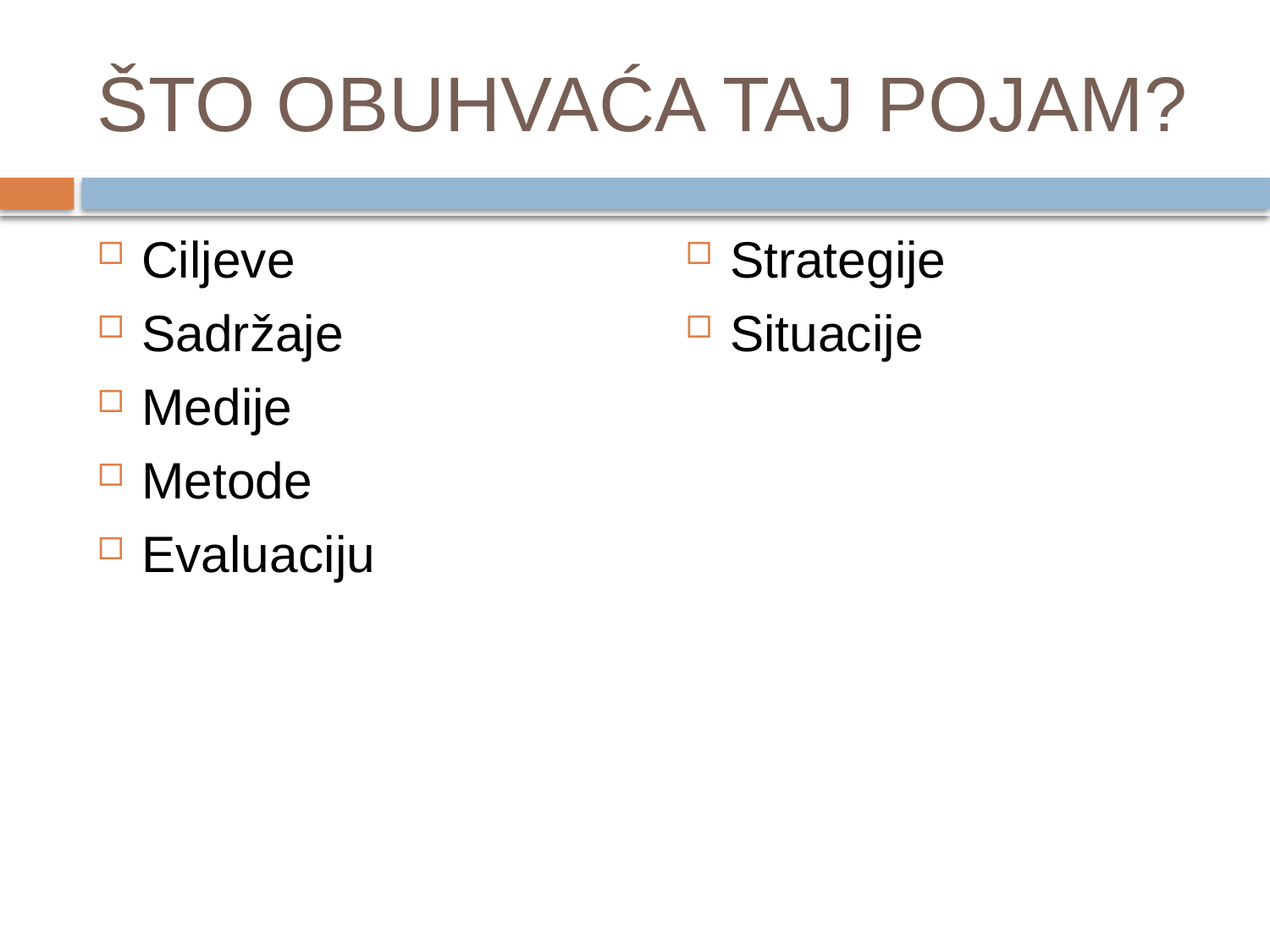

# ŠTO OBUHVAĆA TAJ POJAM?
Ciljeve
Sadržaje
Medije
Metode
Evaluaciju

Strategije
Situacije